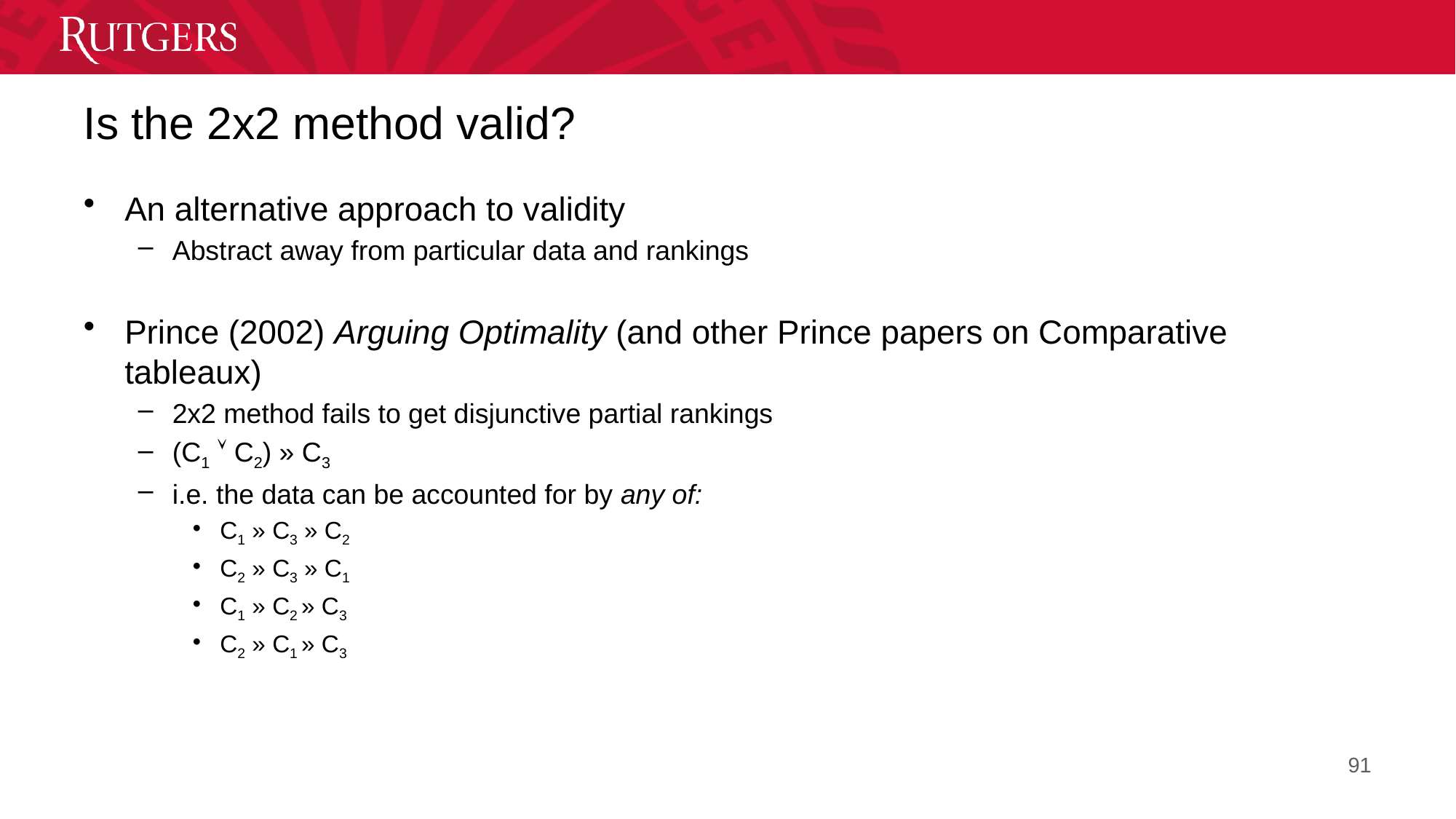

# Is the 2x2 method valid?
An alternative approach to validity
Abstract away from particular data and rankings

Prince (2002) Arguing Optimality (and other Prince papers on Comparative tableaux)
2x2 method fails to get disjunctive partial rankings
(C1 ∨ C2) » C3
i.e. the data can be accounted for by any of:
C1 » C3 » C2
C2 » C3 » C1
C1 » C2 » C3
C2 » C1 » C3

91